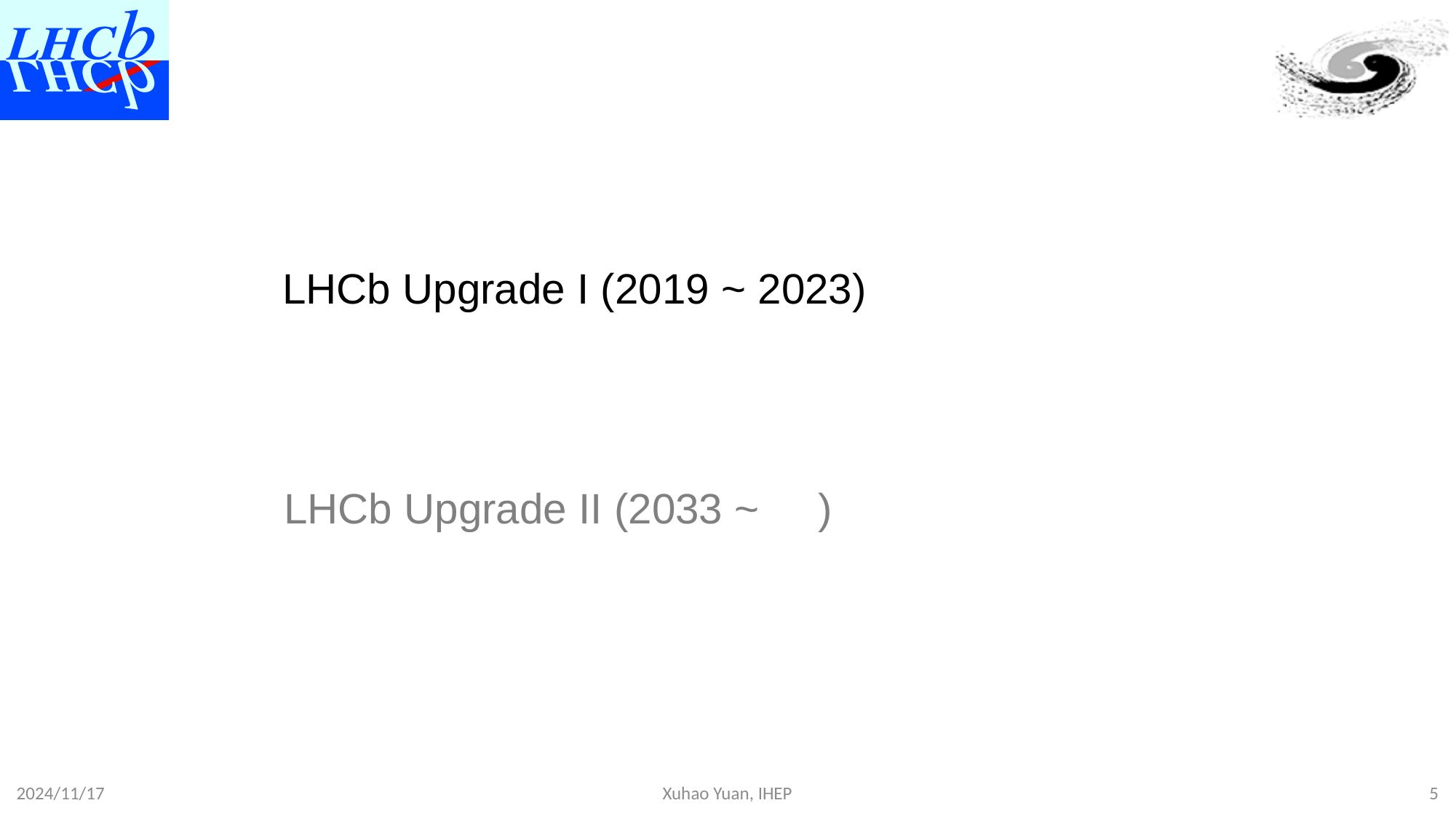

LHCb Upgrade I (2019 ~ 2023)
LHCb Upgrade II (2033 ~     )
2024/11/17
Xuhao Yuan, IHEP
5